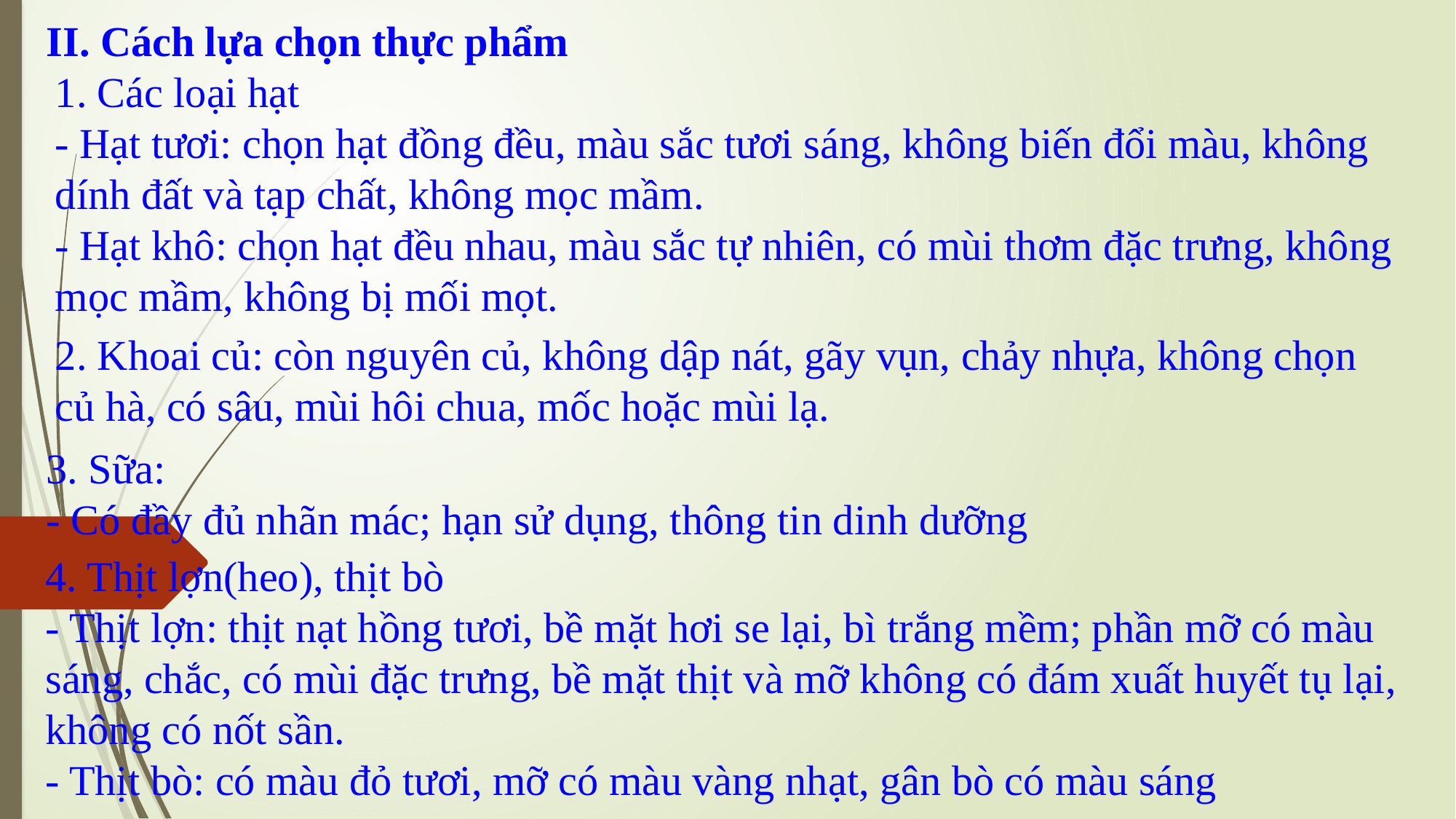

II. Cách lựa chọn thực phẩm
1. Các loại hạt
- Hạt tươi: chọn hạt đồng đều, màu sắc tươi sáng, không biến đổi màu, không dính đất và tạp chất, không mọc mầm.
- Hạt khô: chọn hạt đều nhau, màu sắc tự nhiên, có mùi thơm đặc trưng, không mọc mầm, không bị mối mọt.
2. Khoai củ: còn nguyên củ, không dập nát, gãy vụn, chảy nhựa, không chọn củ hà, có sâu, mùi hôi chua, mốc hoặc mùi lạ.
3. Sữa:
- Có đầy đủ nhãn mác; hạn sử dụng, thông tin dinh dưỡng
4. Thịt lợn(heo), thịt bò
- Thịt lợn: thịt nạt hồng tươi, bề mặt hơi se lại, bì trắng mềm; phần mỡ có màu sáng, chắc, có mùi đặc trưng, bề mặt thịt và mỡ không có đám xuất huyết tụ lại, không có nốt sần.
- Thịt bò: có màu đỏ tươi, mỡ có màu vàng nhạt, gân bò có màu sáng